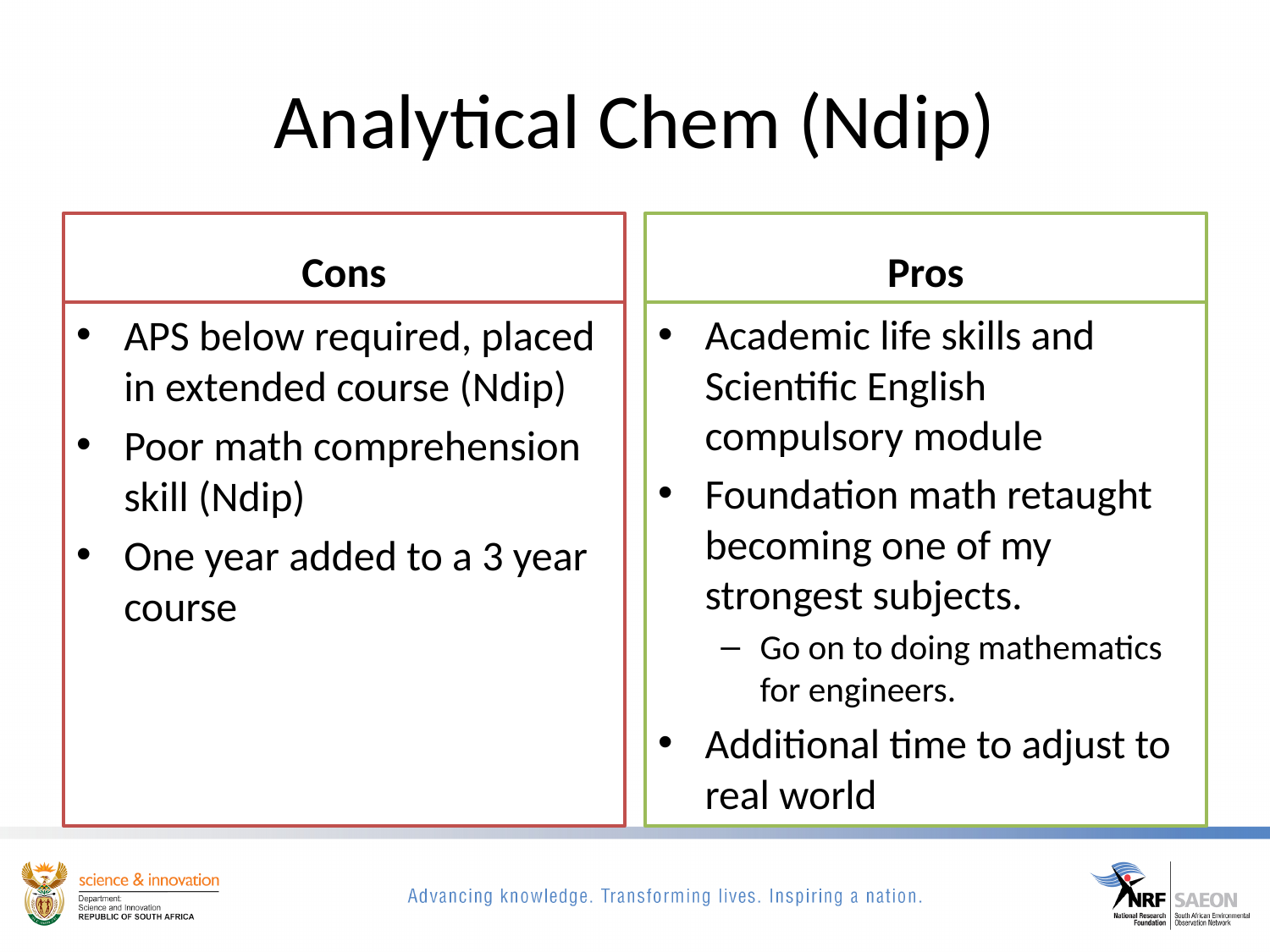

# Analytical Chem (Ndip)
Cons
Pros
APS below required, placed in extended course (Ndip)
Poor math comprehension skill (Ndip)
One year added to a 3 year course
Academic life skills and Scientific English compulsory module
Foundation math retaught becoming one of my strongest subjects.
Go on to doing mathematics for engineers.
Additional time to adjust to real world